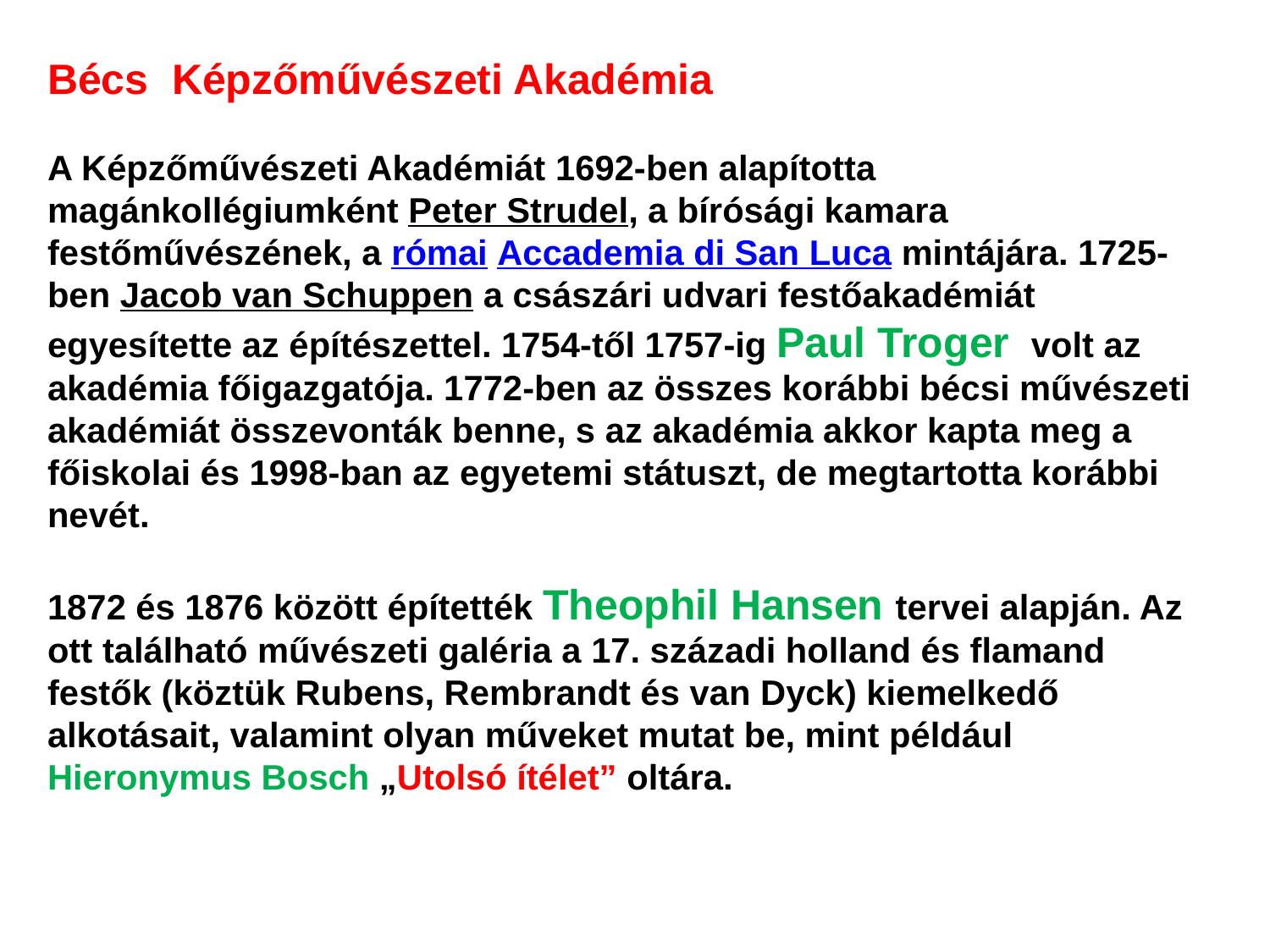

Bécs  Képzőművészeti Akadémia

A Képzőművészeti Akadémiát 1692-ben alapította magánkollégiumként Peter Strudel, a bírósági kamara festőművészének, a római Accademia di San Luca mintájára. 1725-ben Jacob van Schuppen a császári udvari festőakadémiát egyesítette az építészettel. 1754-től 1757-ig Paul Troger  volt az akadémia főigazgatója. 1772-ben az összes korábbi bécsi művészeti akadémiát összevonták benne, s az akadémia akkor kapta meg a főiskolai és 1998-ban az egyetemi státuszt, de megtartotta korábbi nevét.

1872 és 1876 között építették Theophil Hansen tervei alapján. Az ott található művészeti galéria a 17. századi holland és flamand festők (köztük Rubens, Rembrandt és van Dyck) kiemelkedő alkotásait, valamint olyan műveket mutat be, mint például Hieronymus Bosch „Utolsó ítélet” oltára.